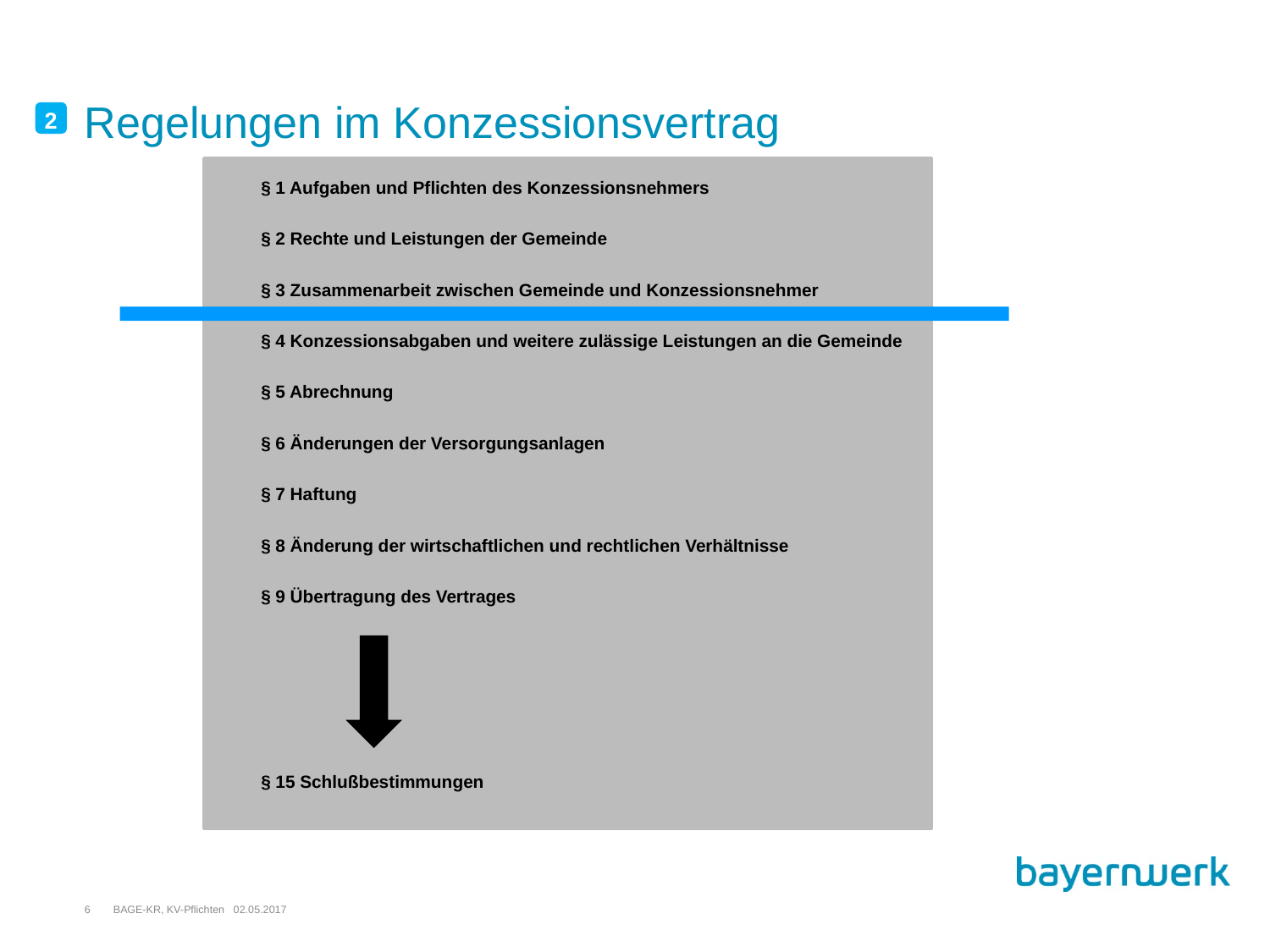

# Regelungen im Konzessionsvertrag
2
§ 1 Aufgaben und Pflichten des Konzessionsnehmers
§ 2 Rechte und Leistungen der Gemeinde
§ 3 Zusammenarbeit zwischen Gemeinde und Konzessionsnehmer
§ 4 Konzessionsabgaben und weitere zulässige Leistungen an die Gemeinde
§ 5 Abrechnung
§ 6 Änderungen der Versorgungsanlagen
§ 7 Haftung
§ 8 Änderung der wirtschaftlichen und rechtlichen Verhältnisse
§ 9 Übertragung des Vertrages

§ 15 Schlußbestimmungen

6
BAGE-KR, KV-Pflichten   02.05.2017